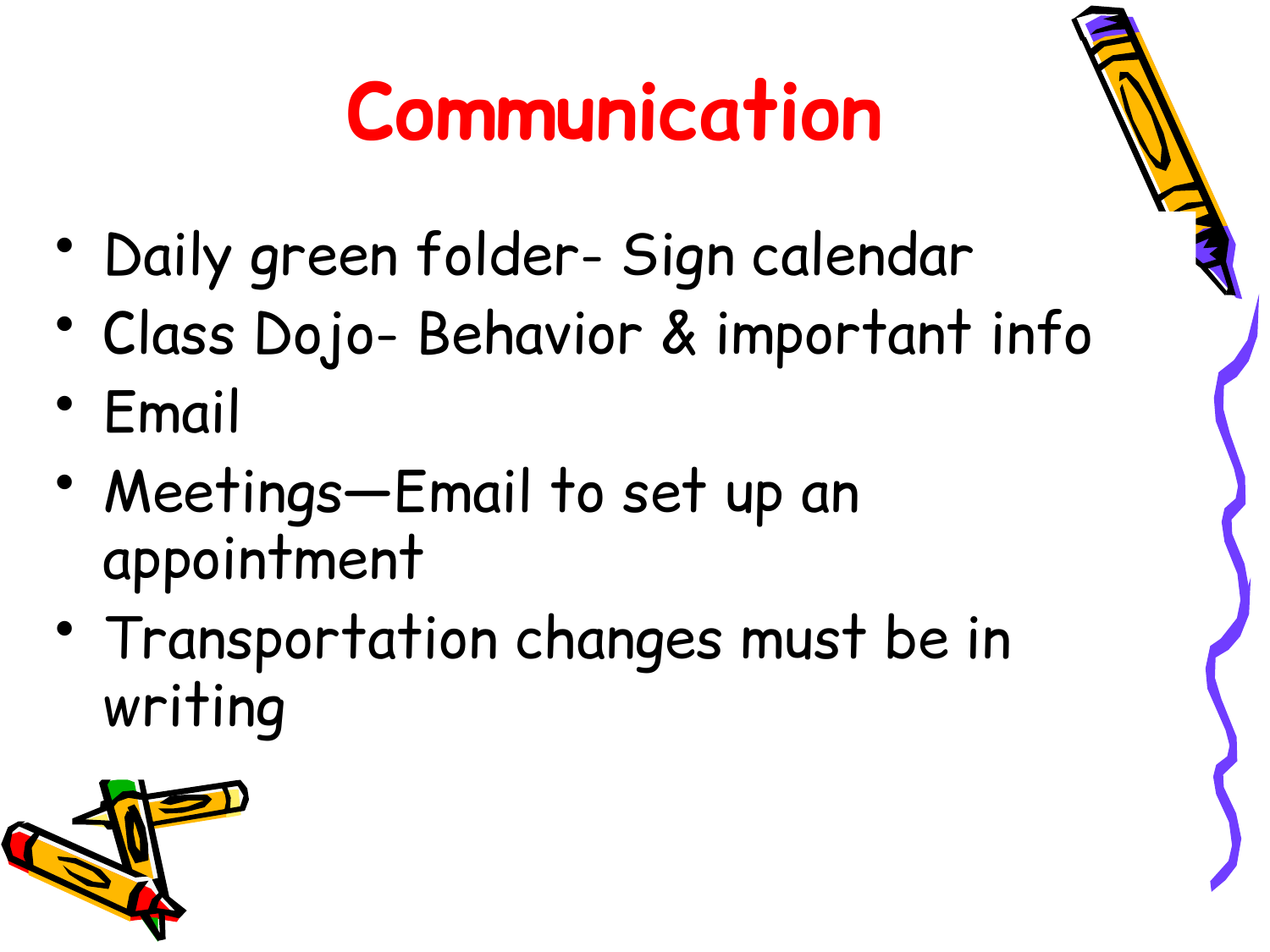

# Communication
Daily green folder- Sign calendar
Class Dojo- Behavior & important info
Email
Meetings—Email to set up an appointment
Transportation changes must be in writing